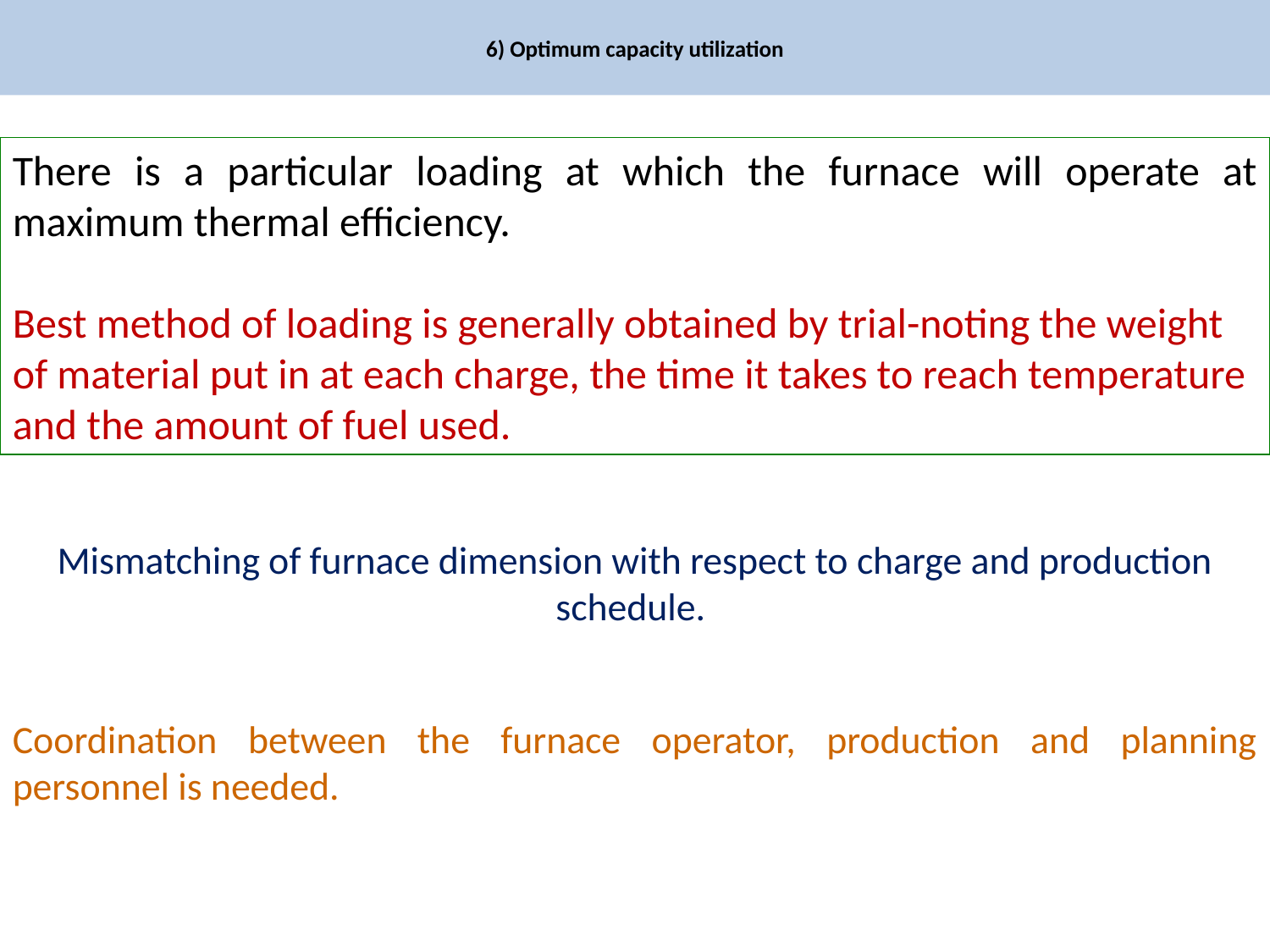

# 6) Optimum capacity utilization
There is a particular loading at which the furnace will operate at maximum thermal efficiency.

Best method of loading is generally obtained by trial-noting the weight of material put in at each charge, the time it takes to reach temperature and the amount of fuel used.
Mismatching of furnace dimension with respect to charge and production schedule.
Coordination between the furnace operator, production and planning personnel is needed.